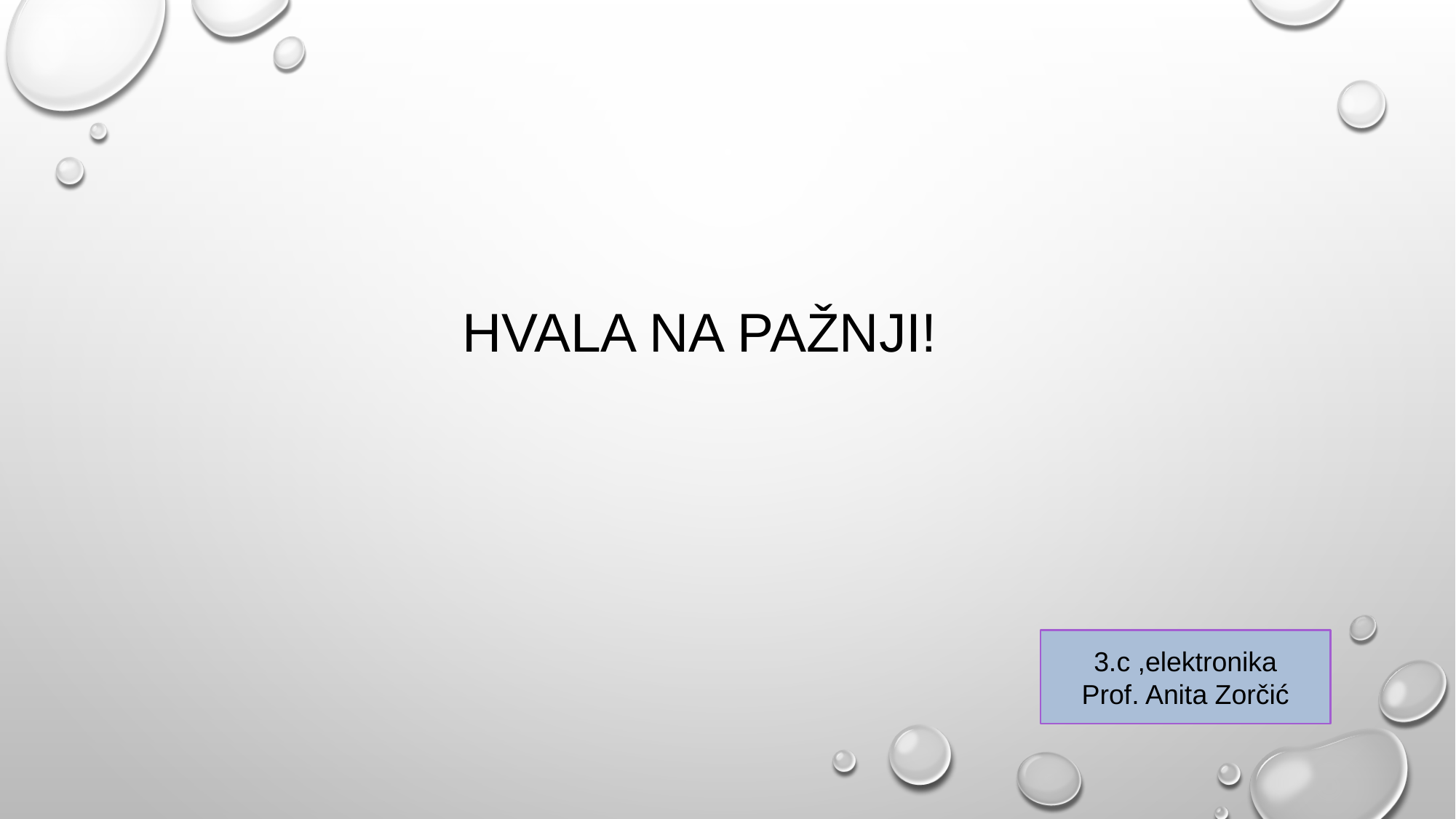

# Hvala na pažnji!
 3.c ,elektronika
Prof. Anita Zorčić